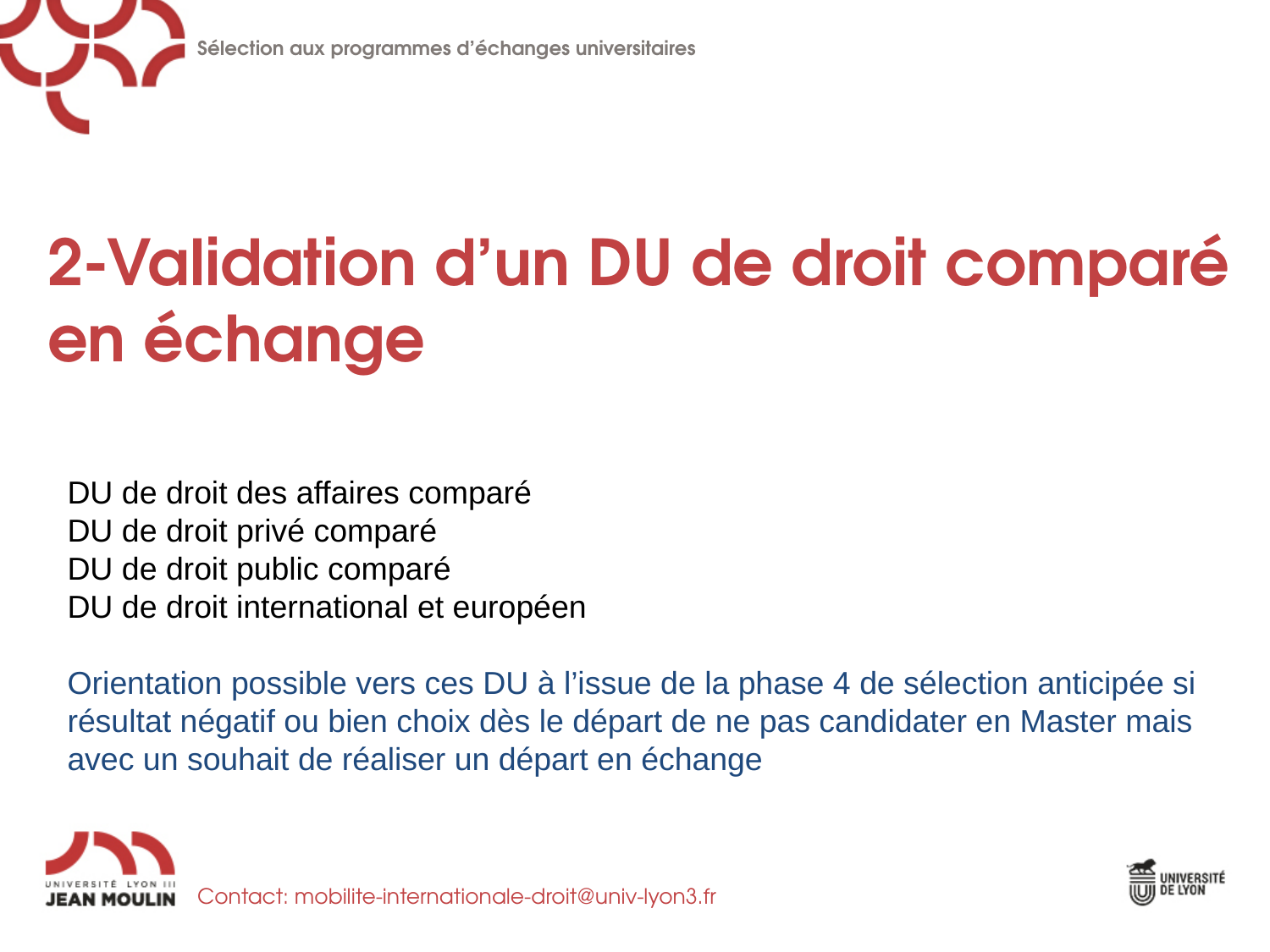

Sélection aux programmes d’échanges universitaires
2-Validation d’un DU de droit comparé en échange
DU de droit des affaires comparé
DU de droit privé comparé
DU de droit public comparé
DU de droit international et européen

Orientation possible vers ces DU à l’issue de la phase 4 de sélection anticipée si  résultat négatif ou bien choix dès le départ de ne pas candidater en Master mais avec un souhait de réaliser un départ en échange
Contact: mobilite-internationale-droit@univ-lyon3.fr